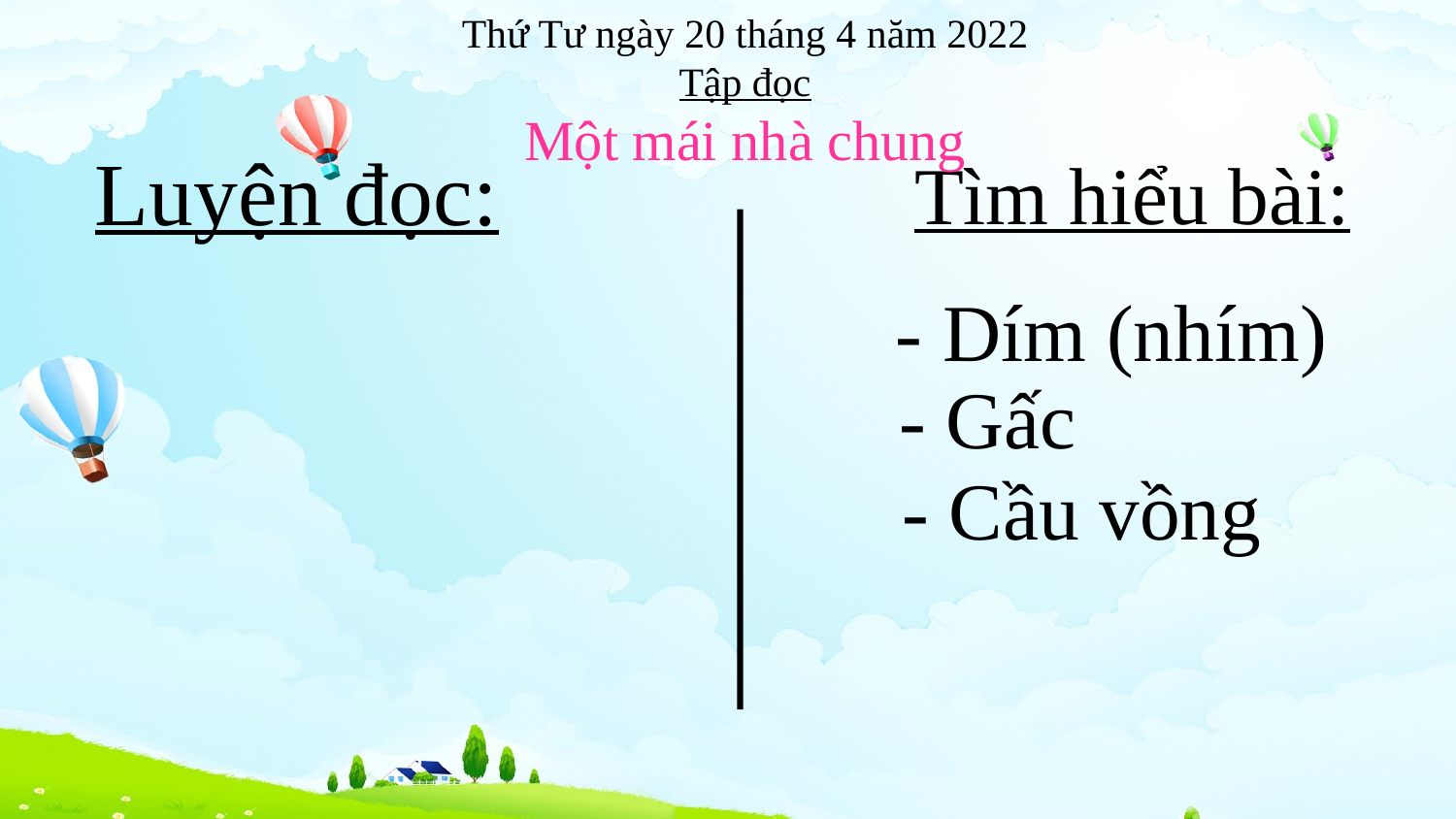

Thứ Tư ngày 20 tháng 4 năm 2022
Tập đọc
Một mái nhà chung
Luyện đọc:
Tìm hiểu bài:
- Dím (nhím)
- Gấc
- Cầu vồng